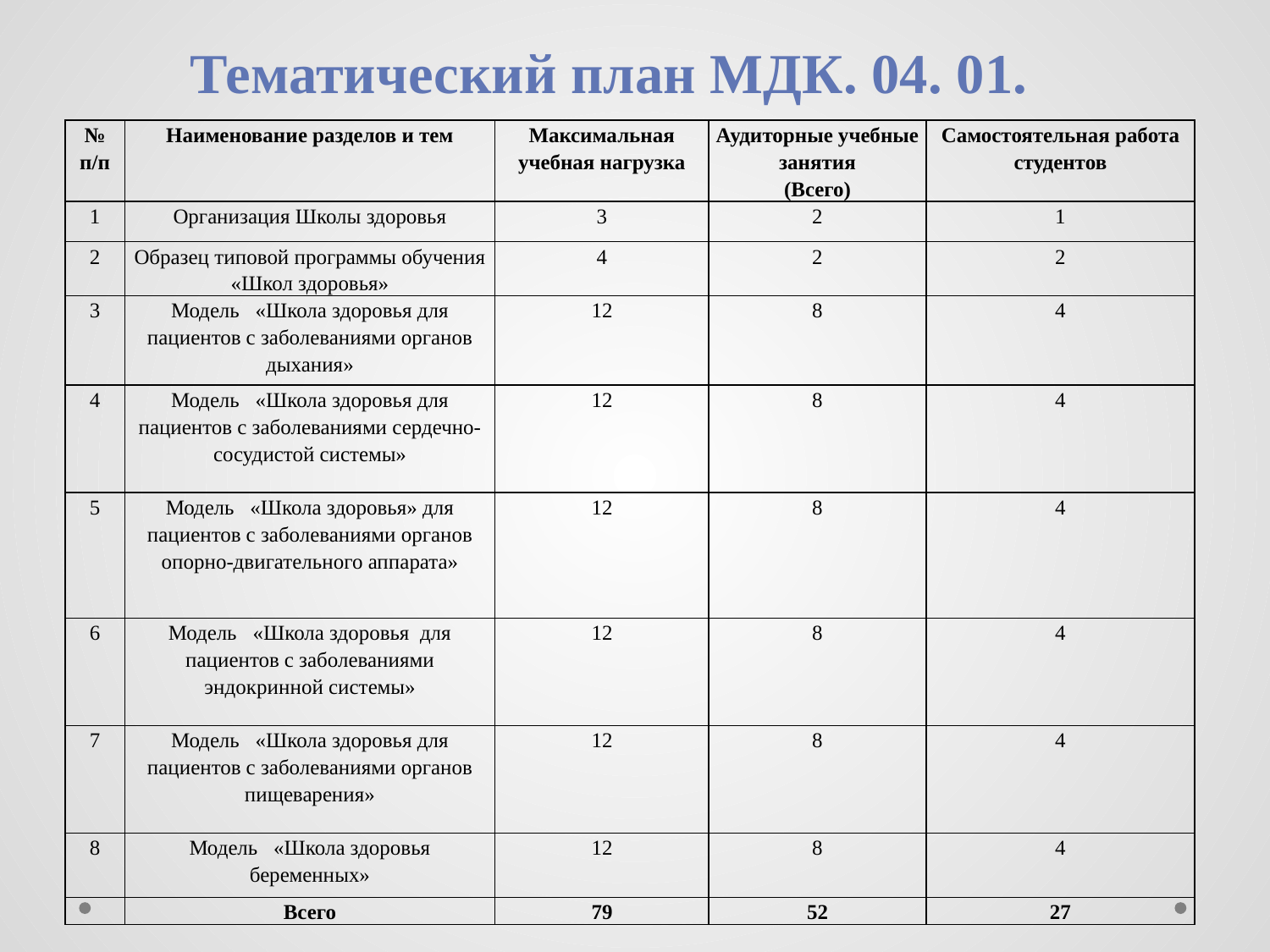

# Тематический план МДК. 04. 01.
| № п/п | Наименование разделов и тем | Максимальная учебная нагрузка | Аудиторные учебные занятия (Всего) | Самостоятельная работа студентов |
| --- | --- | --- | --- | --- |
| 1 | Организация Школы здоровья | 3 | 2 | 1 |
| 2 | Образец типовой программы обучения «Школ здоровья» | 4 | 2 | 2 |
| 3 | Модель «Школа здоровья для пациентов с заболеваниями органов дыхания» | 12 | 8 | 4 |
| 4 | Модель «Школа здоровья для пациентов с заболеваниями сердечно-сосудистой системы» | 12 | 8 | 4 |
| 5 | Модель «Школа здоровья» для пациентов с заболеваниями органов опорно-двигательного аппарата» | 12 | 8 | 4 |
| 6 | Модель «Школа здоровья для пациентов с заболеваниями эндокринной системы» | 12 | 8 | 4 |
| 7 | Модель «Школа здоровья для пациентов с заболеваниями органов пищеварения» | 12 | 8 | 4 |
| 8 | Модель «Школа здоровья беременных» | 12 | 8 | 4 |
|  | Всего | 79 | 52 | 27 |